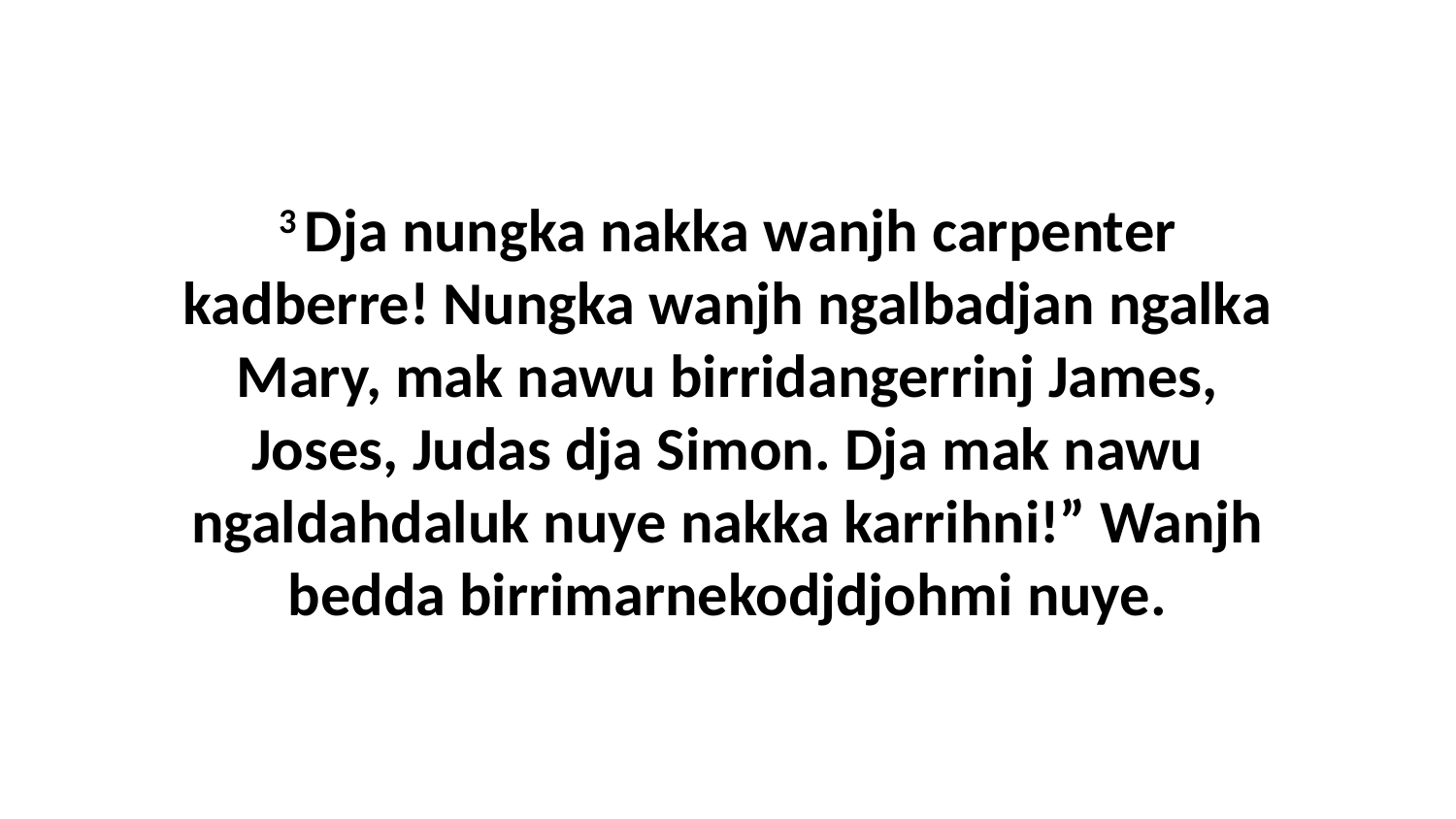

3 Dja nungka nakka wanjh carpenter kadberre! Nungka wanjh ngalbadjan ngalka Mary, mak nawu birridangerrinj James, Joses, Judas dja Simon. Dja mak nawu ngaldahdaluk nuye nakka karrihni!” Wanjh bedda birrimarnekodjdjohmi nuye.